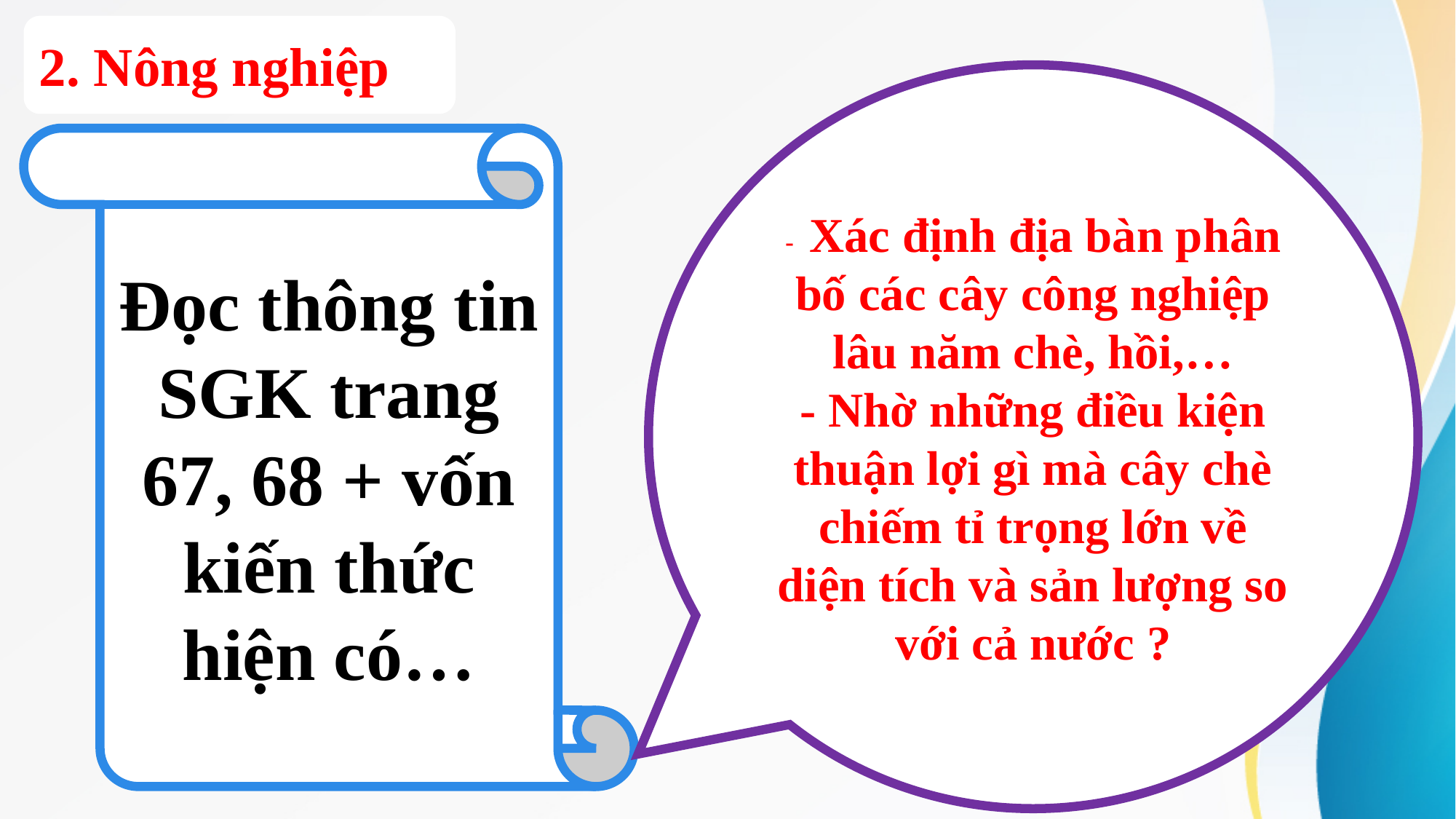

2. Nông nghiệp
-  Xác định địa bàn phân bố các cây công nghiệp lâu năm chè, hồi,…
- Nhờ những điều kiện thuận lợi gì mà cây chè chiếm tỉ trọng lớn về diện tích và sản lượng so với cả nước ?
Đọc thông tin SGK trang 67, 68 + vốn kiến thức hiện có…